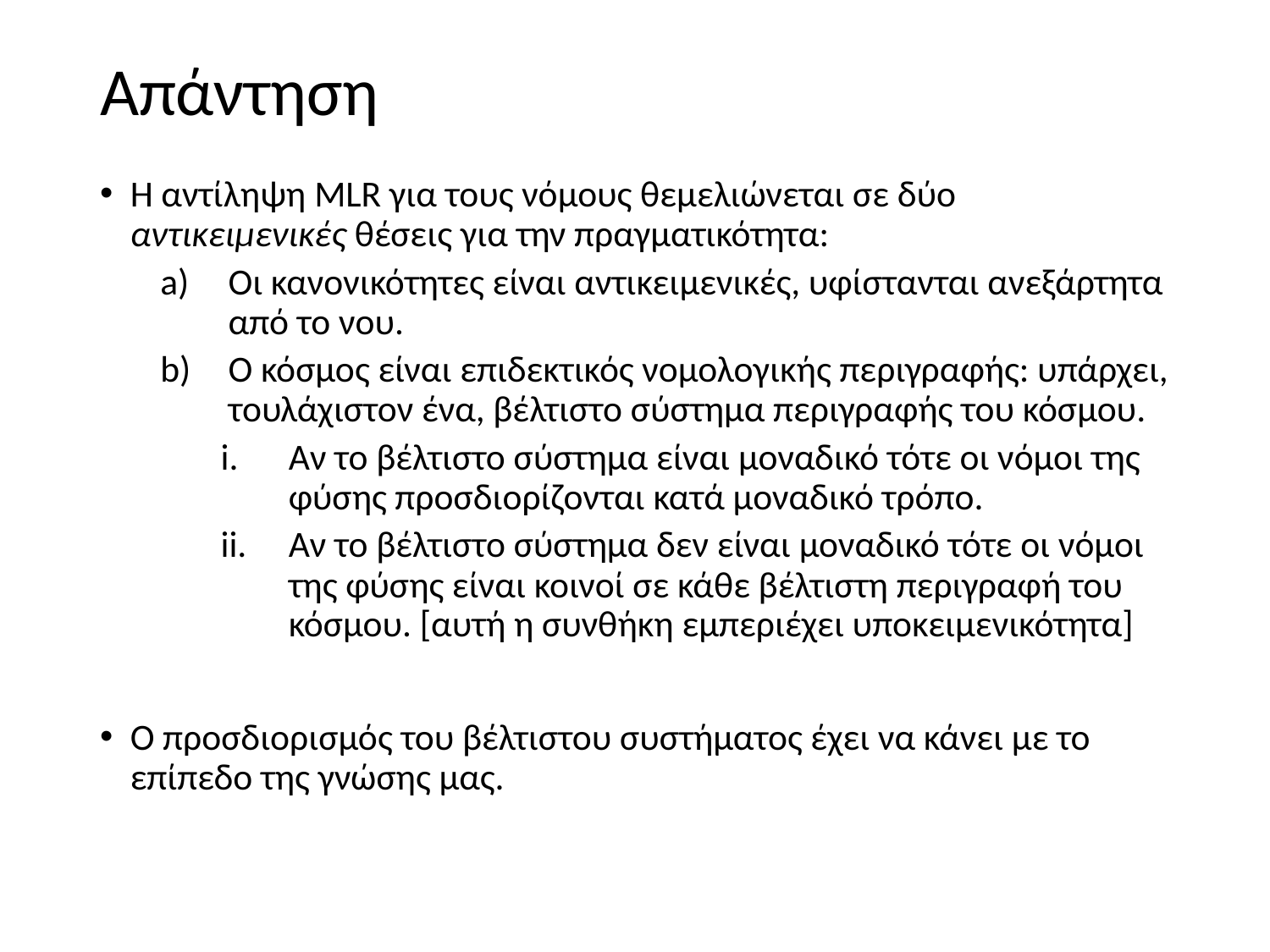

# Απάντηση
Η αντίληψη MLR για τους νόμους θεμελιώνεται σε δύο αντικειμενικές θέσεις για την πραγματικότητα:
Οι κανονικότητες είναι αντικειμενικές, υφίστανται ανεξάρτητα από το νου.
Ο κόσμος είναι επιδεκτικός νομολογικής περιγραφής: υπάρχει, τουλάχιστον ένα, βέλτιστο σύστημα περιγραφής του κόσμου.
Aν το βέλτιστο σύστημα είναι μοναδικό τότε οι νόμοι της φύσης προσδιορίζονται κατά μοναδικό τρόπο.
Αν το βέλτιστο σύστημα δεν είναι μοναδικό τότε οι νόμοι της φύσης είναι κοινοί σε κάθε βέλτιστη περιγραφή του κόσμου. [αυτή η συνθήκη εμπεριέχει υποκειμενικότητα]

Ο προσδιορισμός του βέλτιστου συστήματος έχει να κάνει με το επίπεδο της γνώσης μας.